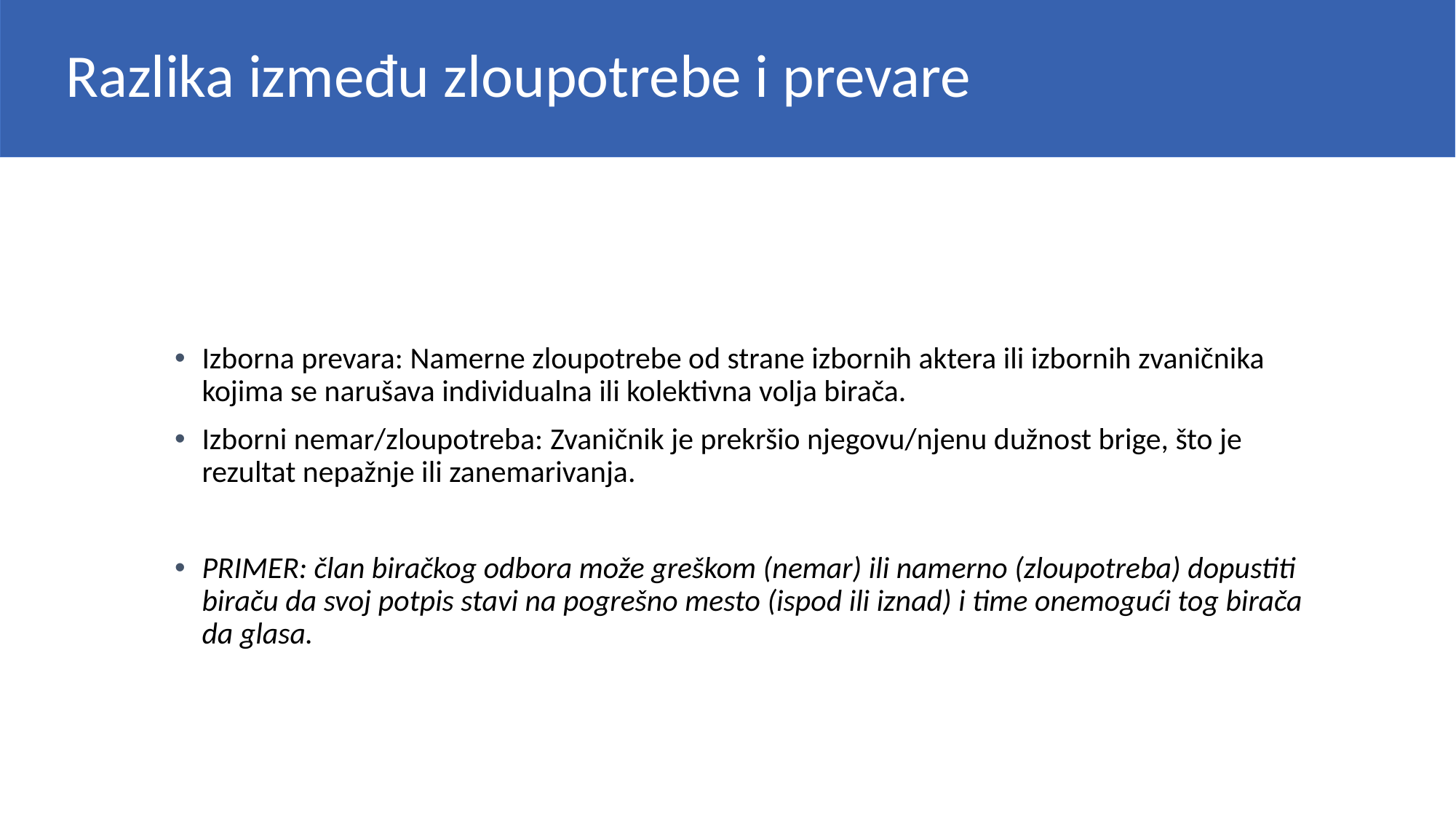

Razlika između zloupotrebe i prevare
Izborna prevara: Namerne zloupotrebe od strane izbornih aktera ili izbornih zvaničnika kojima se narušava individualna ili kolektivna volja birača.
Izborni nemar/zloupotreba: Zvaničnik je prekršio njegovu/njenu dužnost brige, što je rezultat nepažnje ili zanemarivanja.

PRIMER: član biračkog odbora može greškom (nemar) ili namerno (zloupotreba) dopustiti biraču da svoj potpis stavi na pogrešno mesto (ispod ili iznad) i time onemogući tog birača da glasa.